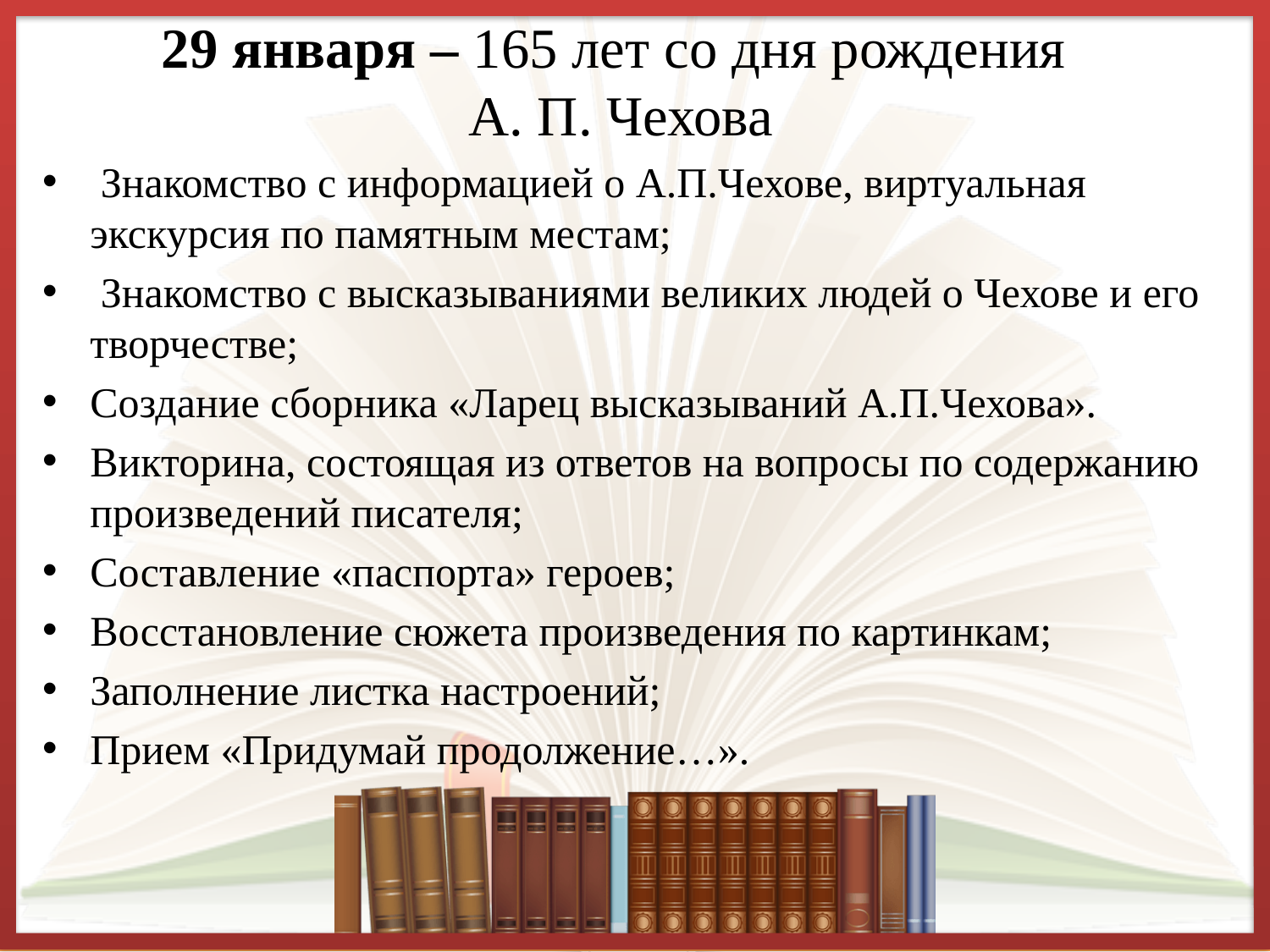

# 29 января – 165 лет со дня рождения А. П. Чехова
 Знакомство с информацией о А.П.Чехове, виртуальная экскурсия по памятным местам;
 Знакомство с высказываниями великих людей о Чехове и его творчестве;
Создание сборника «Ларец высказываний А.П.Чехова».
Викторина, состоящая из ответов на вопросы по содержанию произведений писателя;
Составление «паспорта» героев;
Восстановление сюжета произведения по картинкам;
Заполнение листка настроений;
Прием «Придумай продолжение…».